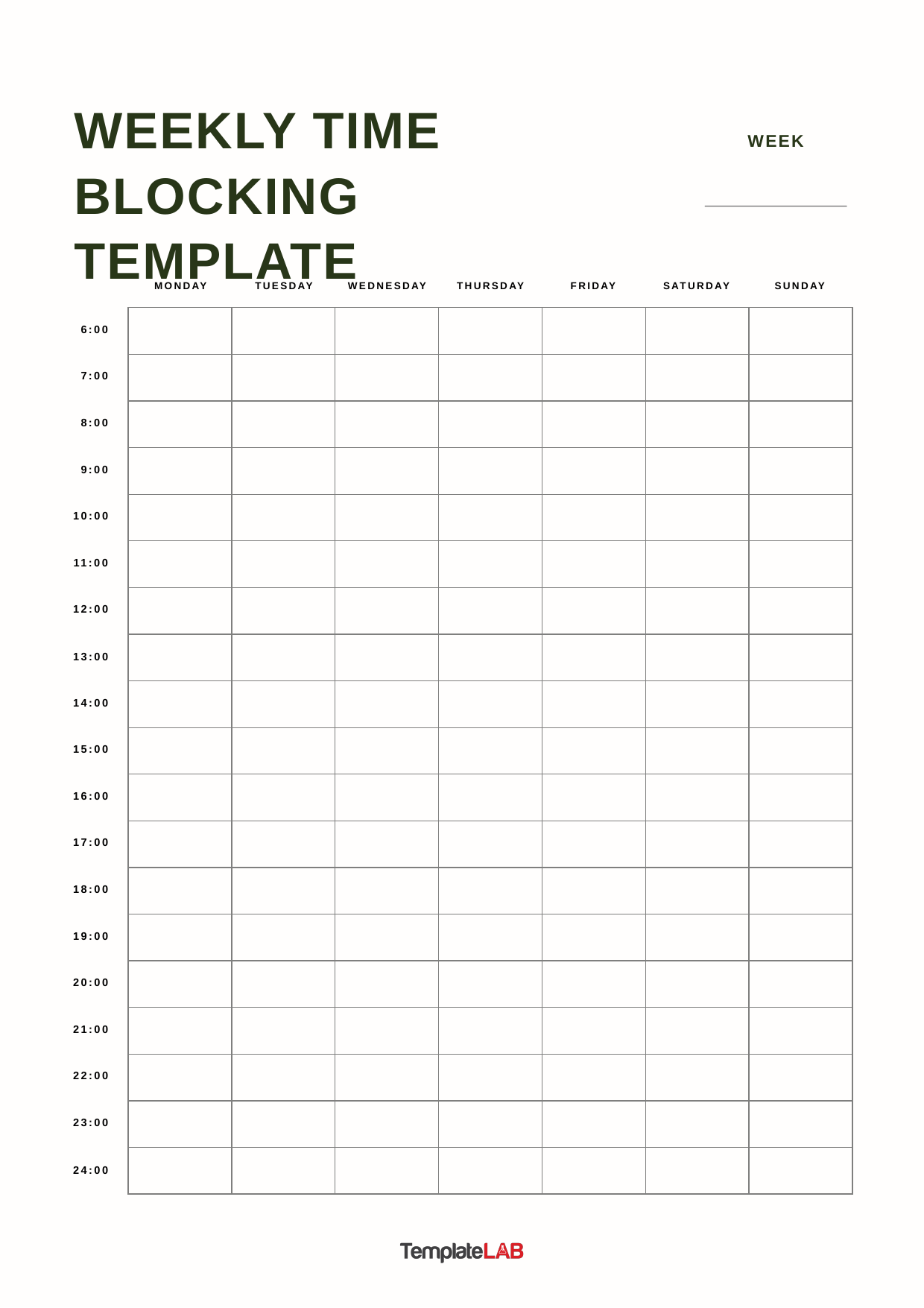

WEEKLY TIME BLOCKING TEMPLATE
WEEK

MONDAY
TUESDAY
WEDNESDAY
THURSDAY
FRIDAY
SATURDAY
SUNDAY
6:00
7:00
8:00
9:00
10:00
11:00
12:00
13:00
14:00
15:00
16:00
17:00
18:00
19:00
20:00
21:00
22:00
23:00
24:00

|  |  |  |  |  |  |  |
| --- | --- | --- | --- | --- | --- | --- |
|  |  |  |  |  |  |  |
|  |  |  |  |  |  |  |
|  |  |  |  |  |  |  |
|  |  |  |  |  |  |  |
|  |  |  |  |  |  |  |
|  |  |  |  |  |  |  |
|  |  |  |  |  |  |  |
|  |  |  |  |  |  |  |
|  |  |  |  |  |  |  |
|  |  |  |  |  |  |  |
|  |  |  |  |  |  |  |
|  |  |  |  |  |  |  |
|  |  |  |  |  |  |  |
|  |  |  |  |  |  |  |
|  |  |  |  |  |  |  |
|  |  |  |  |  |  |  |
|  |  |  |  |  |  |  |
|  |  |  |  |  |  |  |